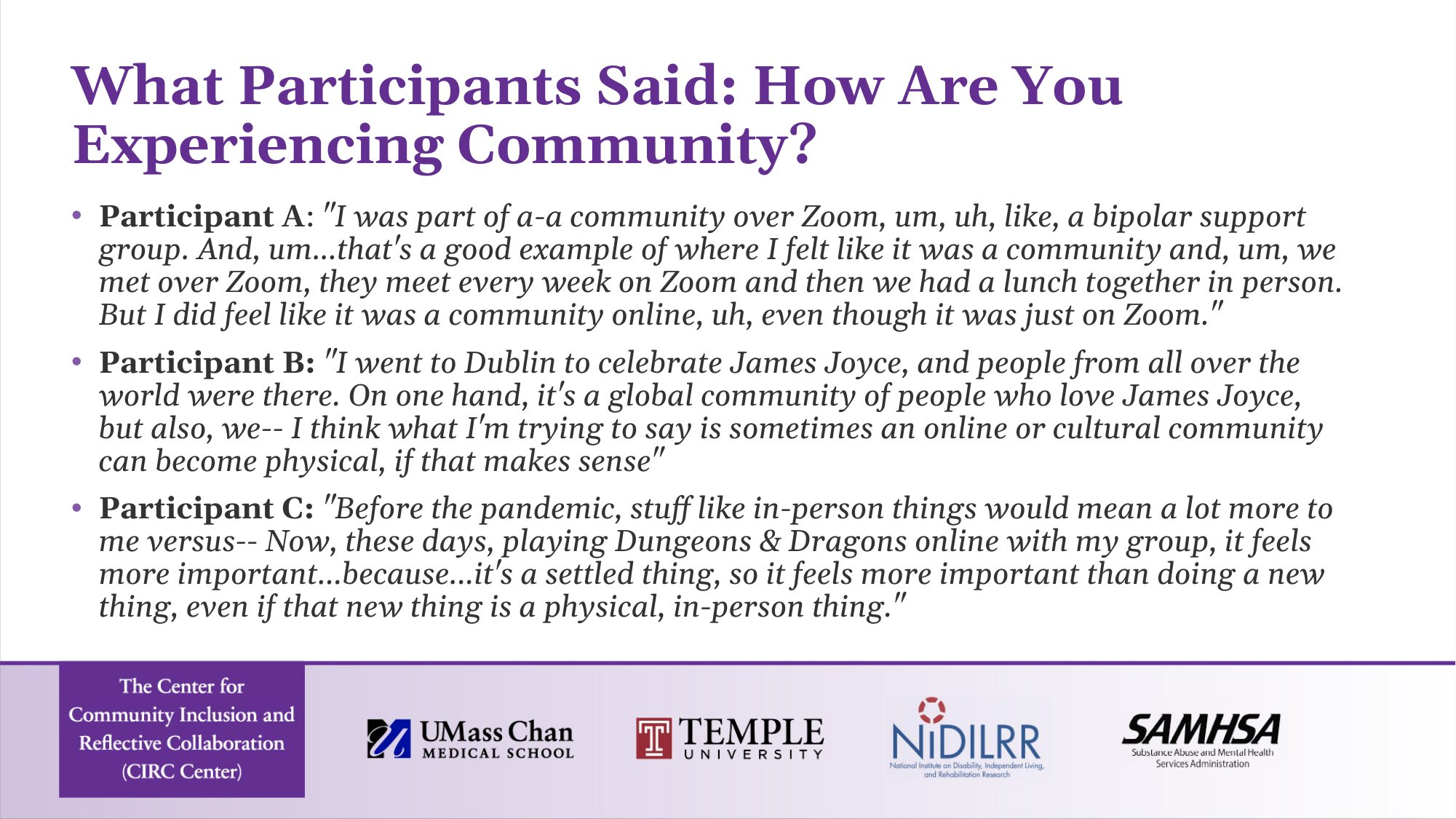

# What Participants Said: How Are You Experiencing Community?
Participant A: "I was part of a-a community over Zoom, um, uh, like, a bipolar support group. And, um...that's a good example of where I felt like it was a community and, um, we met over Zoom, they meet every week on Zoom and then we had a lunch together in person. But I did feel like it was a community online, uh, even though it was just on Zoom."
Participant B: "I went to Dublin to celebrate James Joyce, and people from all over the world were there. On one hand, it's a global community of people who love James Joyce, but also, we-- I think what I'm trying to say is sometimes an online or cultural community can become physical, if that makes sense"
Participant C: "Before the pandemic, stuff like in-person things would mean a lot more to me versus-- Now, these days, playing Dungeons & Dragons online with my group, it feels more important…because...it's a settled thing, so it feels more important than doing a new thing, even if that new thing is a physical, in-person thing."